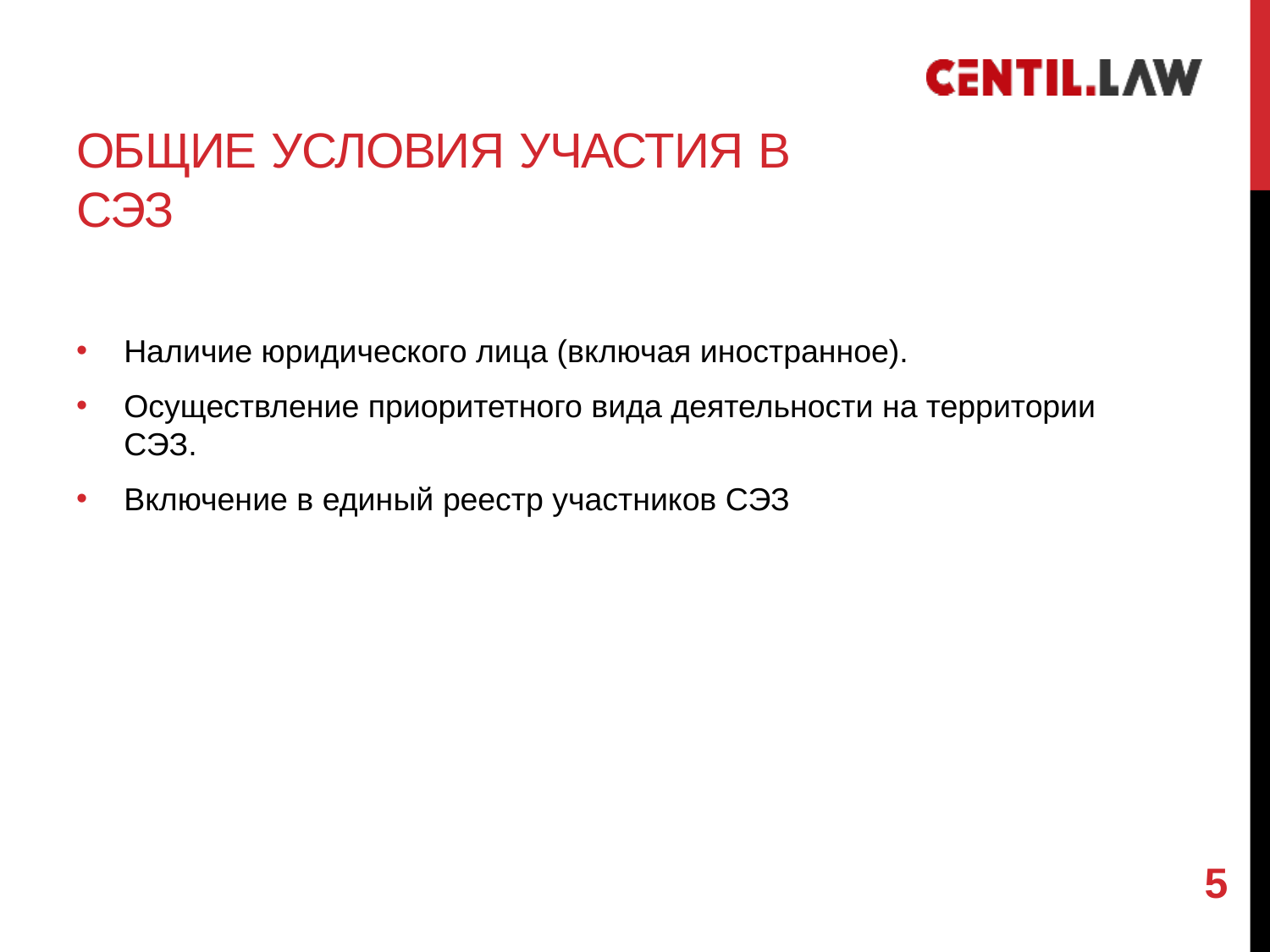

ОБЩИЕ УСЛОВИЯ участия В СЭЗ

Наличие юридического лица (включая иностранное).
Осуществление приоритетного вида деятельности на территории СЭЗ.
Включение в единый реестр участников СЭЗ
5